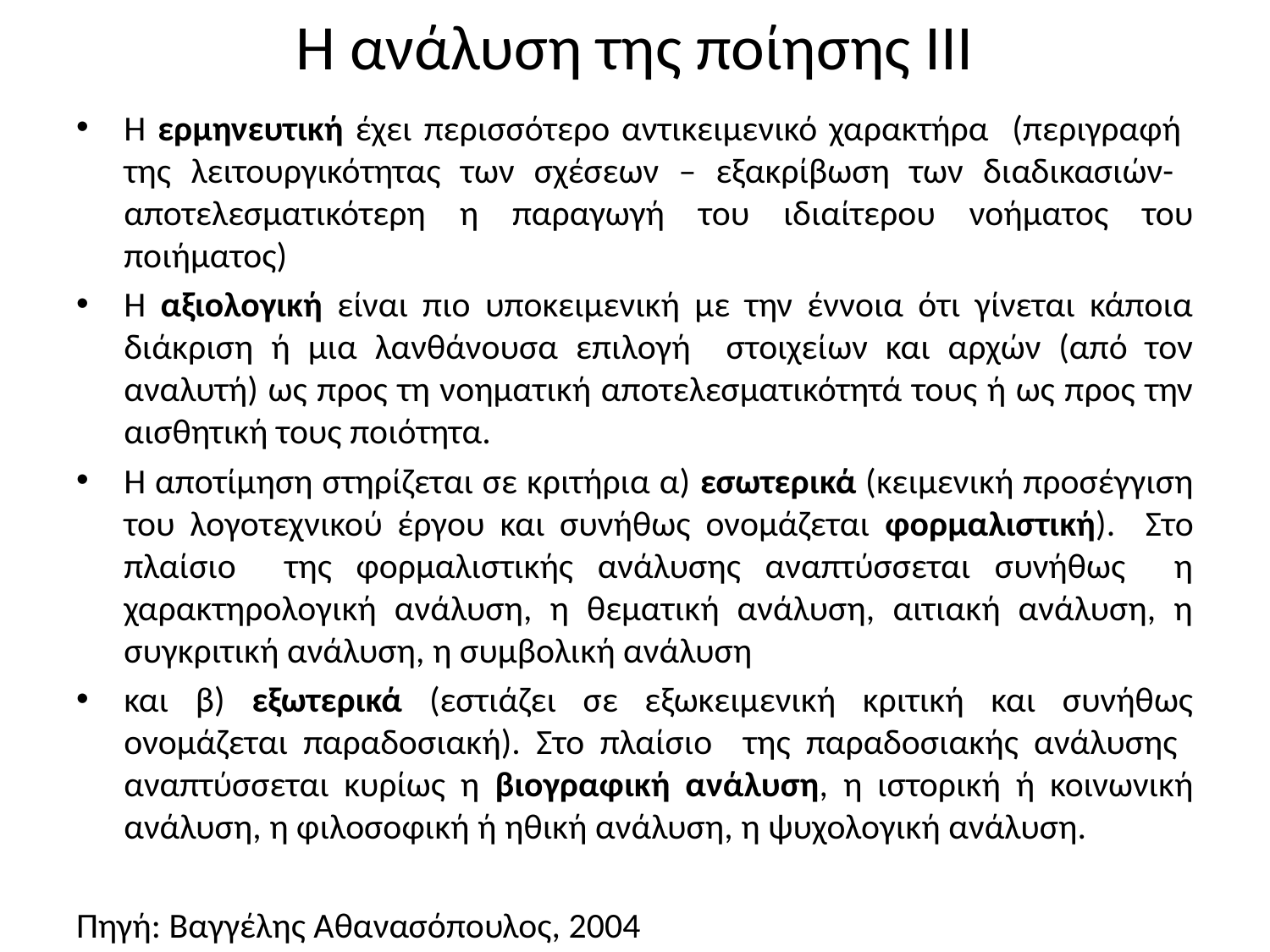

# Η ανάλυση της ποίησης ΙΙΙ
Η ερμηνευτική έχει περισσότερο αντικειμενικό χαρακτήρα  (περιγραφή  της λειτουργικότητας των σχέσεων – εξακρίβωση των διαδικασιών-  αποτελεσματικότερη η παραγωγή του ιδιαίτερου νοήματος του ποιήματος)
Η αξιολογική είναι πιο υποκειμενική με την έννοια ότι γίνεται κάποια διάκριση ή μια λανθάνουσα επιλογή  στοιχείων και αρχών (από τον αναλυτή) ως προς τη νοηματική αποτελεσματικότητά τους ή ως προς την αισθητική τους ποιότητα.
Η αποτίμηση στηρίζεται σε κριτήρια α) εσωτερικά (κειμενική προσέγγιση του λογοτεχνικού έργου και συνήθως ονομάζεται φορμαλιστική).  Στο πλαίσιο  της φορμαλιστικής ανάλυσης αναπτύσσεται συνήθως  η χαρακτηρολογική ανάλυση, η θεματική ανάλυση, αιτιακή ανάλυση, η συγκριτική ανάλυση, η συμβολική ανάλυση
και β) εξωτερικά (εστιάζει σε εξωκειμενική κριτική και συνήθως ονομάζεται παραδοσιακή). Στο πλαίσιο  της παραδοσιακής ανάλυσης  αναπτύσσεται κυρίως η βιογραφική ανάλυση, η ιστορική ή κοινωνική ανάλυση, η φιλοσοφική ή ηθική ανάλυση, η ψυχολογική ανάλυση.

Πηγή: Βαγγέλης Αθανασόπουλος, 2004